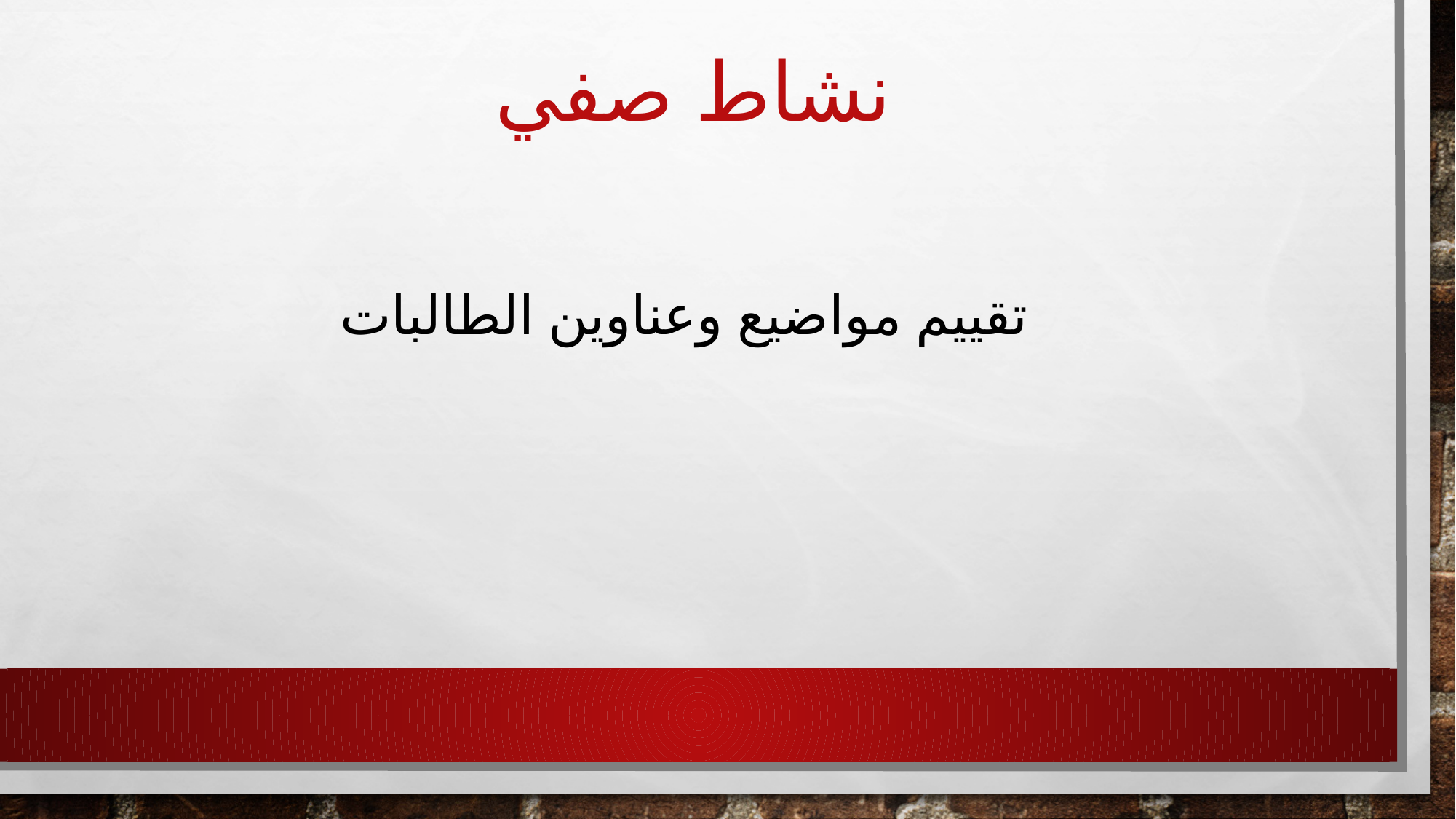

# نشاط صفي
تقييم مواضيع وعناوين الطالبات